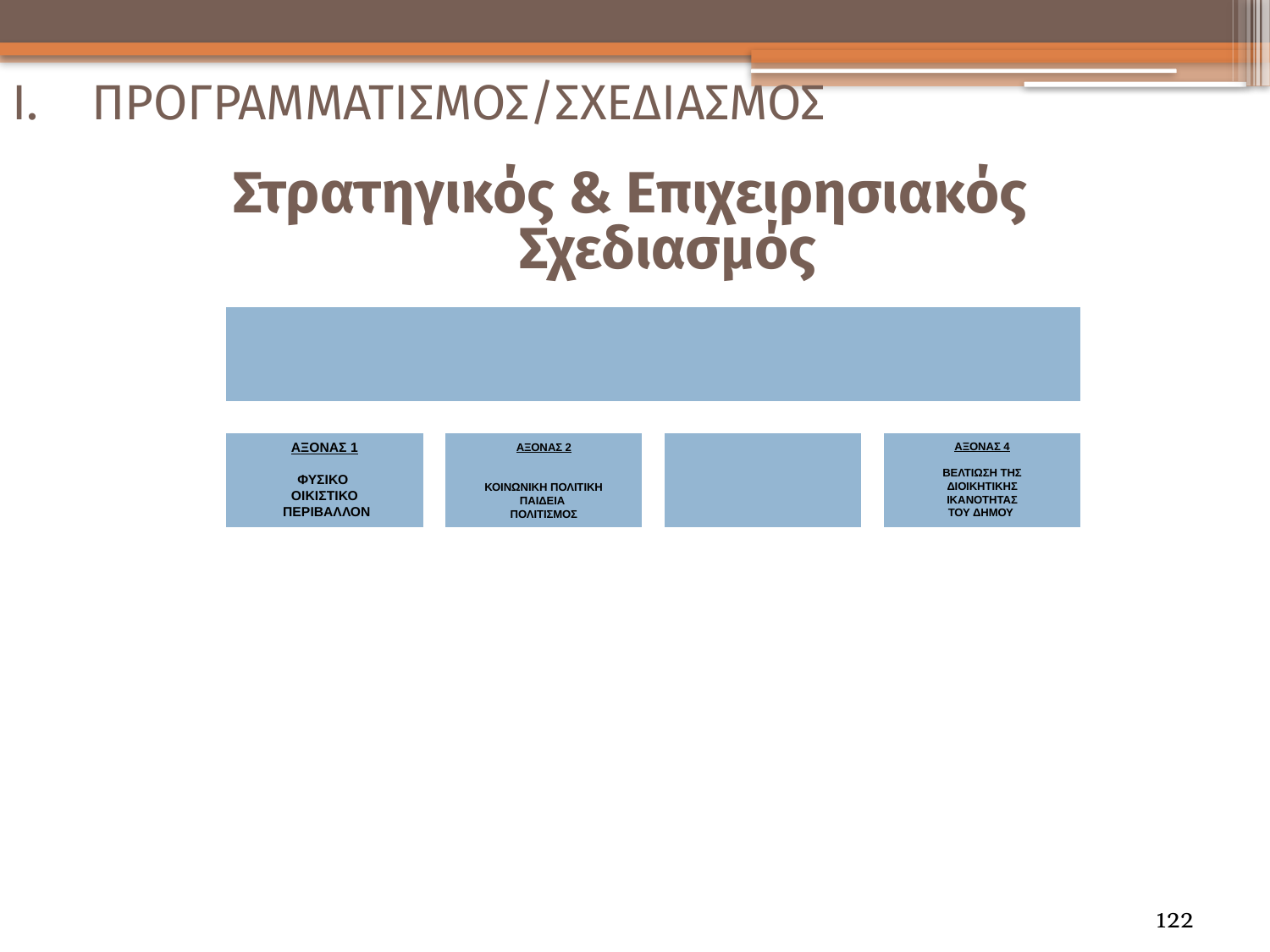

ΠΡΟΓΡΑΜΜΑΤΙΣΜΟΣ/ΣΧΕΔΙΑΣΜΟΣ
Στρατηγικός & Επιχειρησιακός   Σχεδιασμός
ΑΞΟΝΑΣ 1
ΦΥΣΙΚΟ
ΟΙΚΙΣΤΙΚΟ
 ΠΕΡΙΒΑΛΛΟΝ
ΑΞΟΝΑΣ 2
ΚΟΙΝΩΝΙΚΗ ΠΟΛΙΤΙΚΗ
ΠΑΙΔΕΙΑ
ΠΟΛΙΤΙΣΜΟΣ
ΑΞΟΝΑΣ 4
ΒΕΛΤΙΩΣΗ ΤΗΣ
ΔΙΟΙΚΗΤΙΚΗΣ
ΙΚΑΝΟΤΗΤΑΣ
ΤΟΥ ΔΗΜΟΥ
122